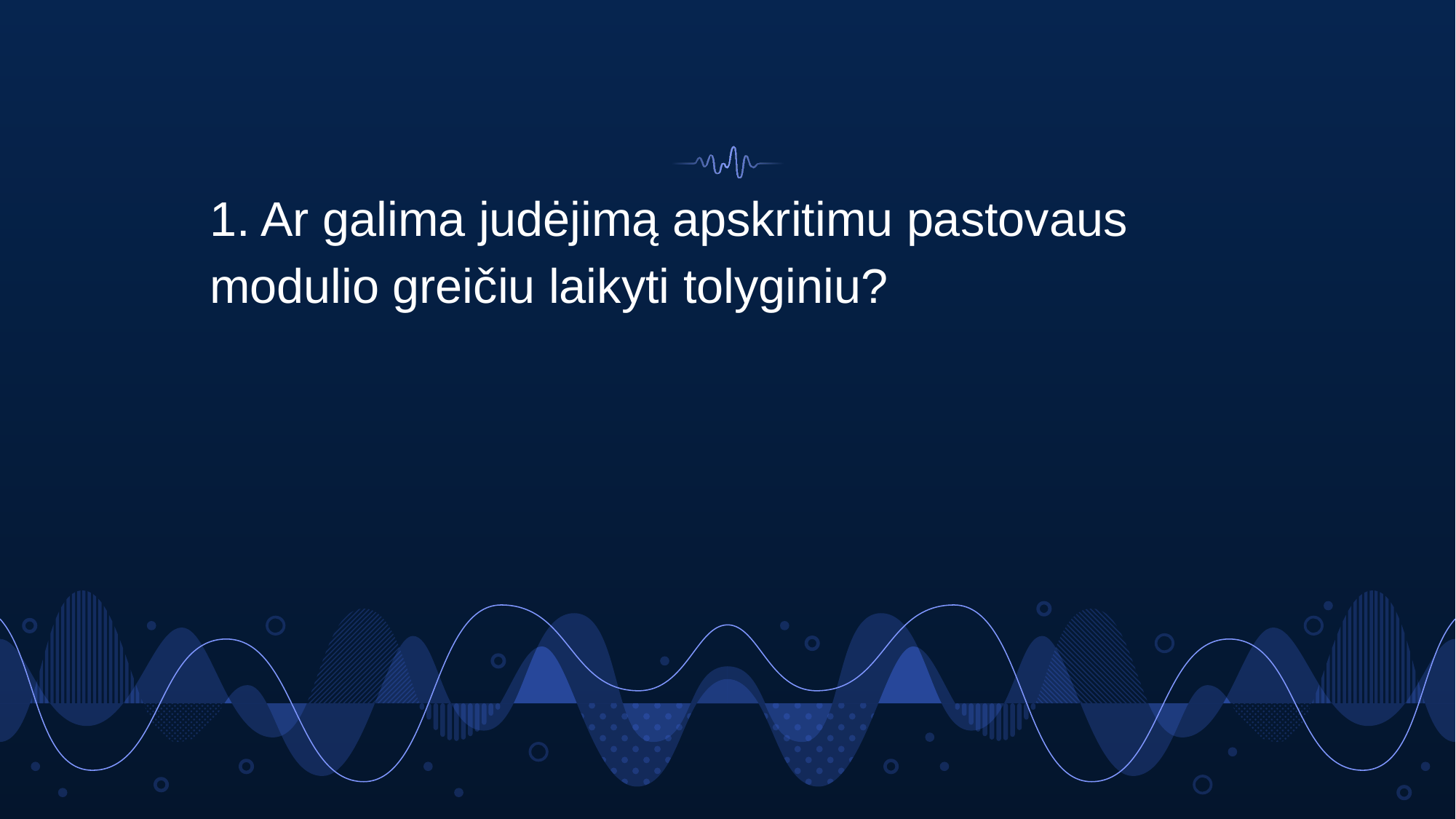

#
1. Ar galima judėjimą apskritimu pastovaus modulio greičiu laikyti tolyginiu?